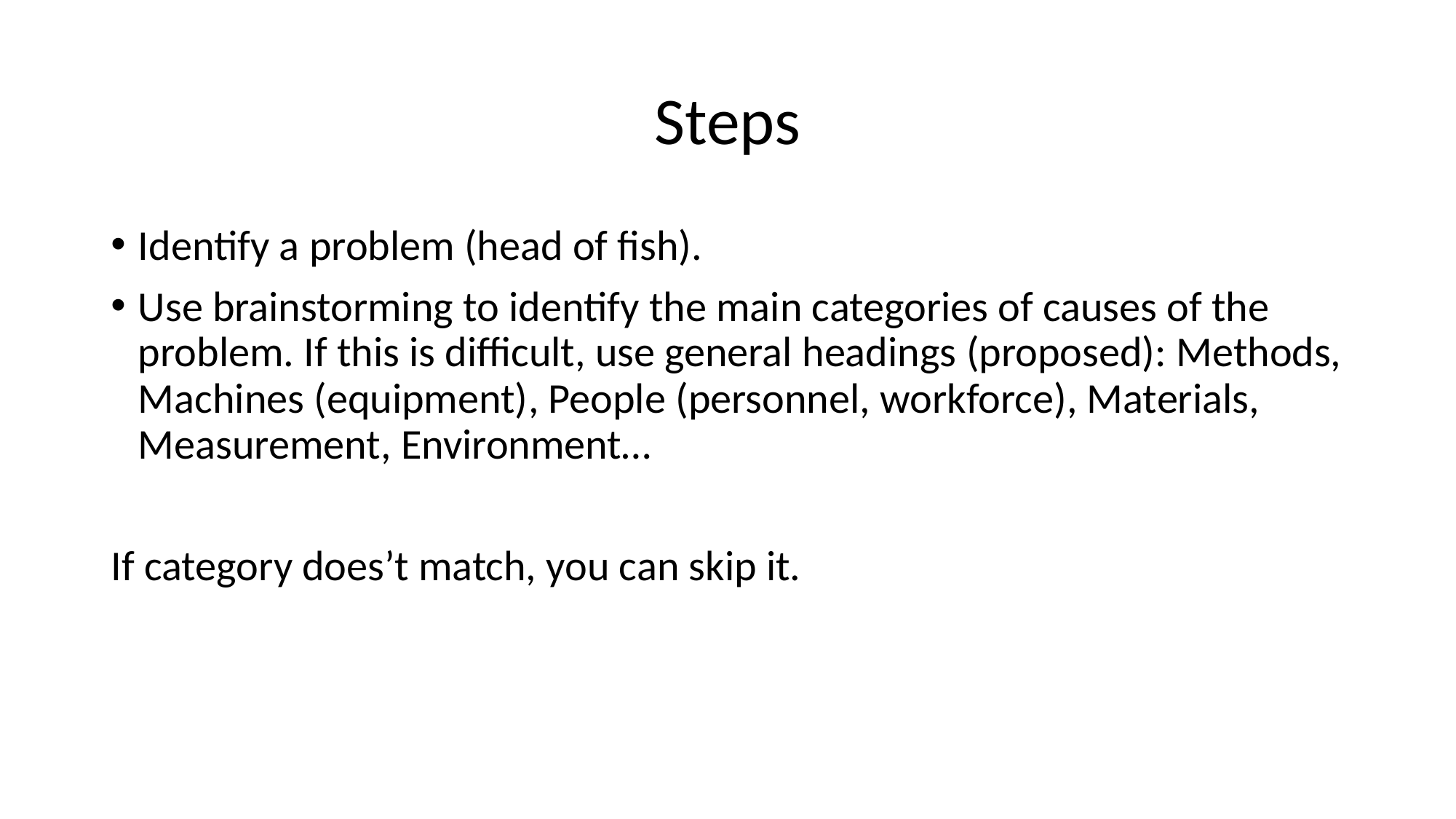

# Steps
Identify a problem (head of fish).
Use brainstorming to identify the main categories of causes of the problem. If this is difficult, use general headings (proposed): Methods, Machines (equipment), People (personnel, workforce), Materials, Measurement, Environment…

If category does’t match, you can skip it.